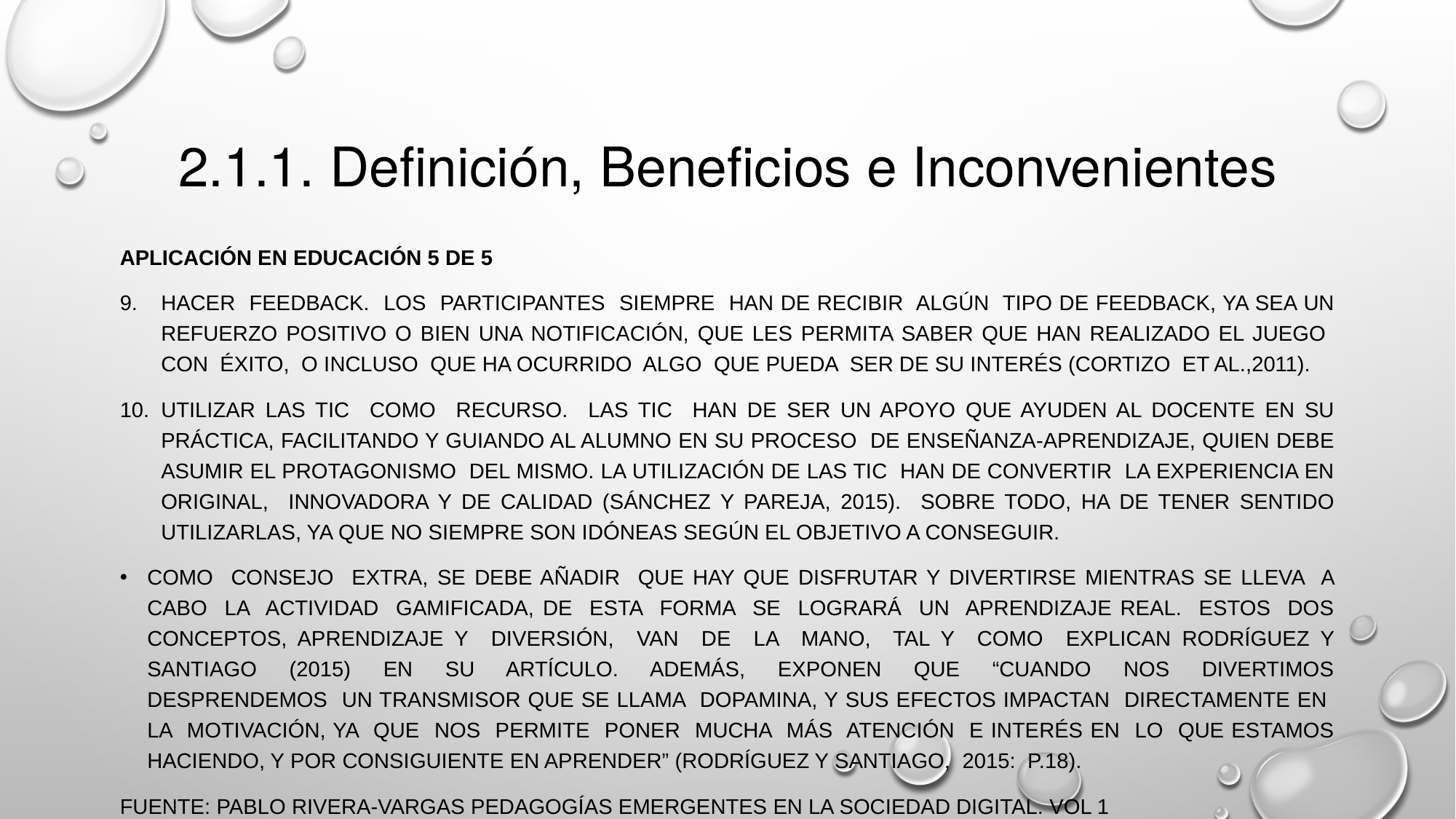

# 2.1.1. Definición, Beneficios e Inconvenientes
Aplicación en educación 5 de 5
Hacer  feedback.  Los  participantes  siempre  han de recibir  algún  tipo de feedback, ya sea un refuerzo positivo o bien una notificación, que les permita saber que han realizado el juego  con  éxito,  o incluso  que ha ocurrido  algo  que pueda  ser de su interés (Cortizo  et al.,2011).
Utilizar las TIC  como  recurso.  Las TIC  han de ser un apoyo que ayuden al docente en su práctica, facilitando y guiando al alumno en su proceso  de enseñanza-aprendizaje, quien debe asumir el protagonismo  del mismo. La utilización de las TIC  han de convertir  la experiencia en original,  innovadora y de calidad (Sánchez y Pareja, 2015).  Sobre todo, ha de tener sentido utilizarlas, ya que no siempre son idóneas según el objetivo a conseguir.
Como  consejo  extra, se debe añadir  que hay que disfrutar y divertirse mientras se lleva  a cabo  la  actividad  gamificada, de  esta  forma  se  logrará  un  aprendizaje real.  Estos  dos conceptos, aprendizaje y  diversión,  van  de  la  mano,  tal y  como  explican Rodríguez y Santiago   (2015)   en   su   artículo.   Además,   exponen   que   “cuando   nos   divertimos desprendemos  un transmisor que se llama  dopamina, y sus efectos impactan  directamente en  la  motivación, ya  que  nos  permite  poner  mucha  más  atención  e interés en  lo  que estamos haciendo, y por consiguiente en aprender” (Rodríguez y Santiago,  2015:  p.18).
Fuente: Pablo Rivera-Vargas Pedagogías emergentes en la sociedad digital. Vol 1